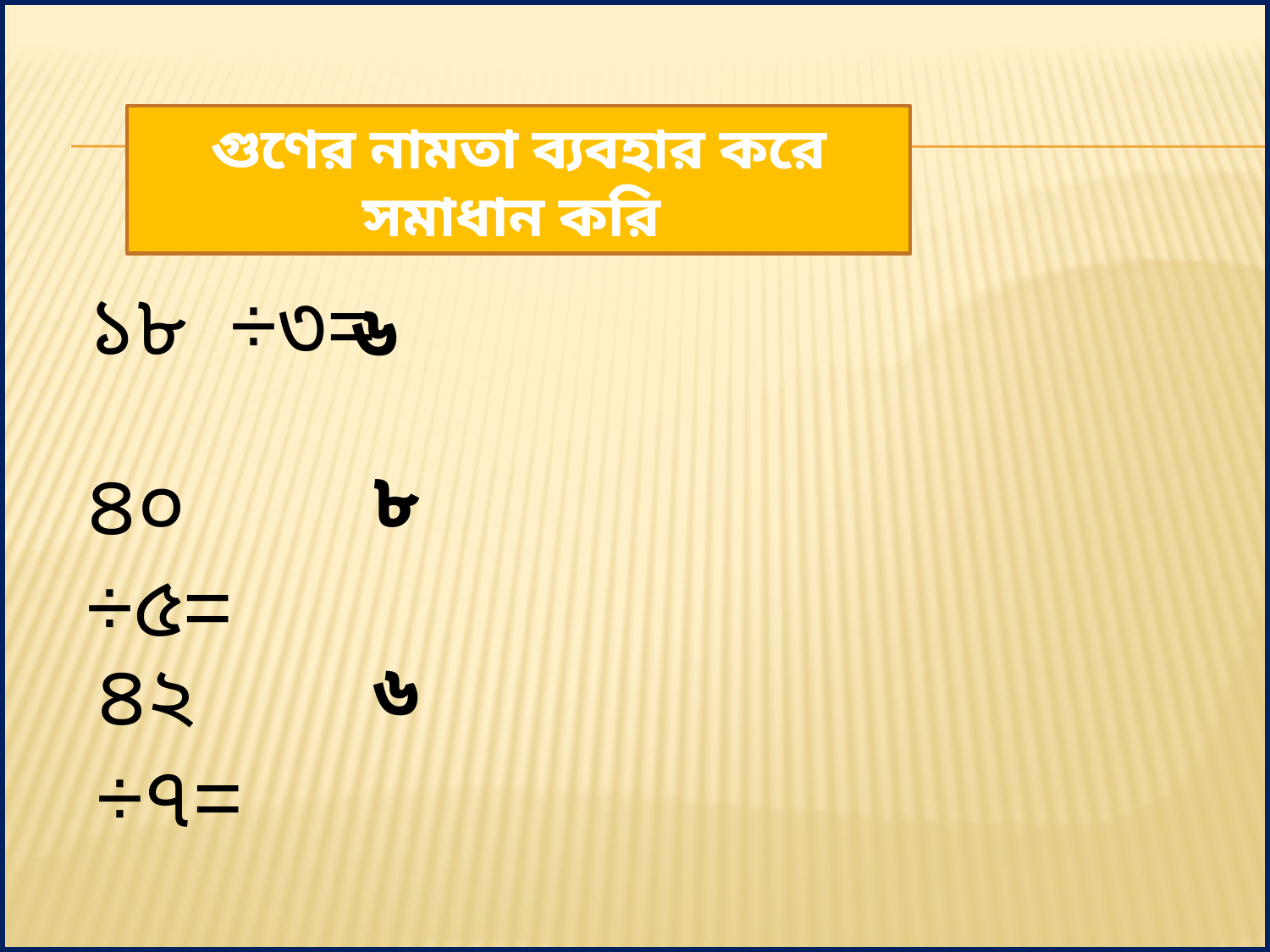

গুণের নামতা ব্যবহার করে সমাধান করি
১৮  ÷৩=
৬
৪০ ÷৫=
৮
৪২  ÷৭=
৬